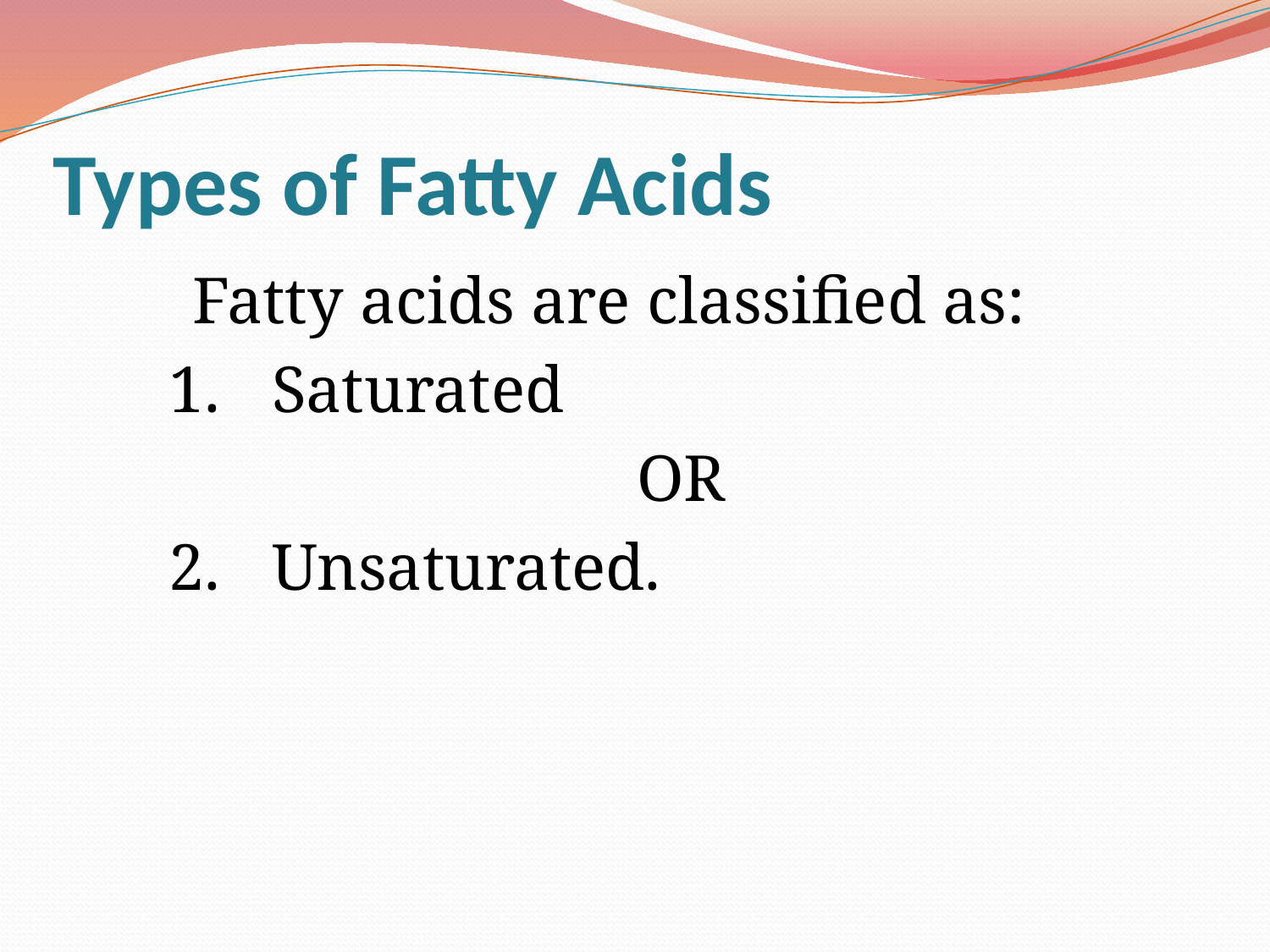

# Types of Fatty Acids
Fatty acids are classified as:
1.	Saturated
OR
2.	Unsaturated.